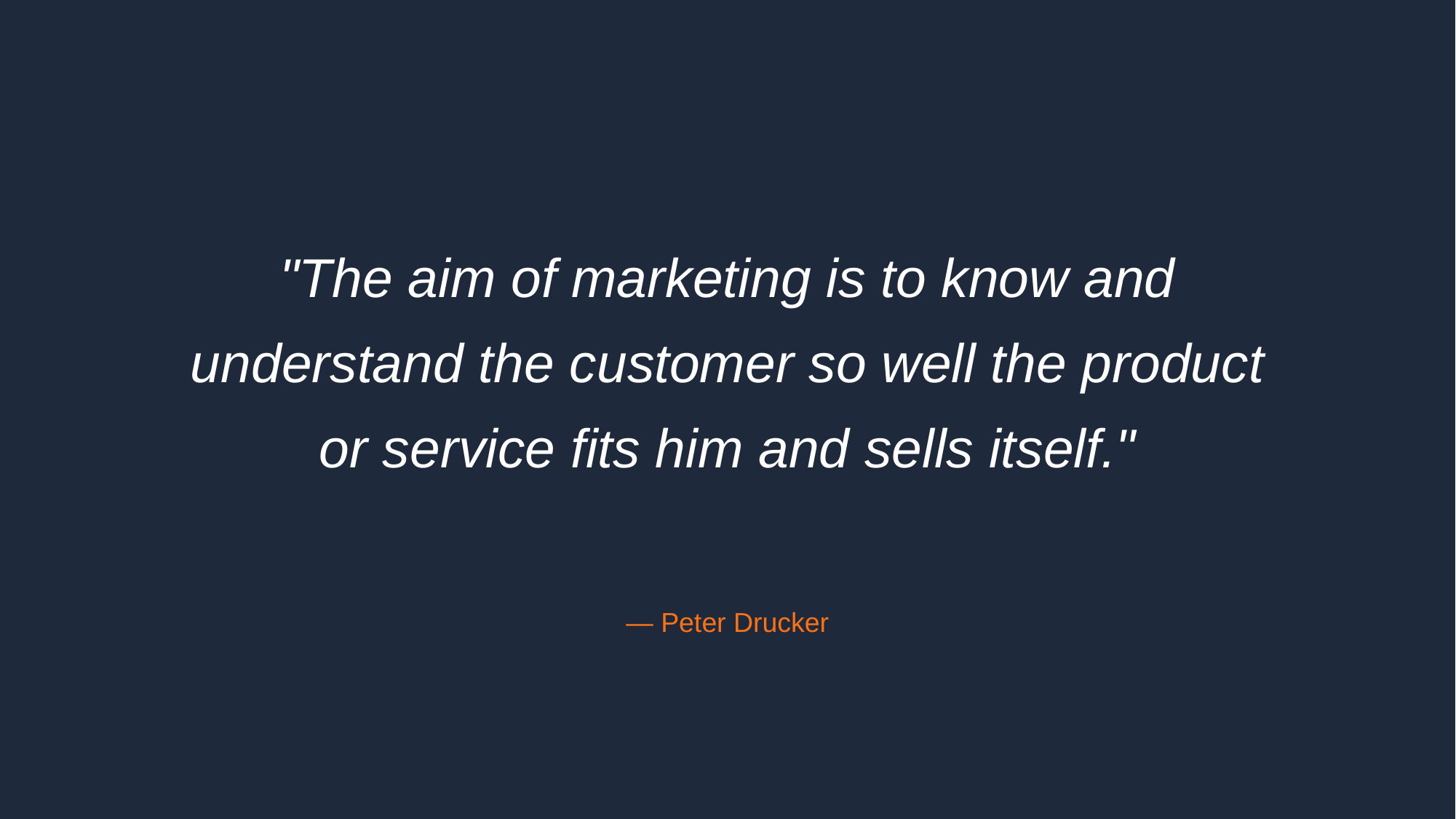

"The aim of marketing is to know and understand the customer so well the product or service fits him and sells itself."
— Peter Drucker